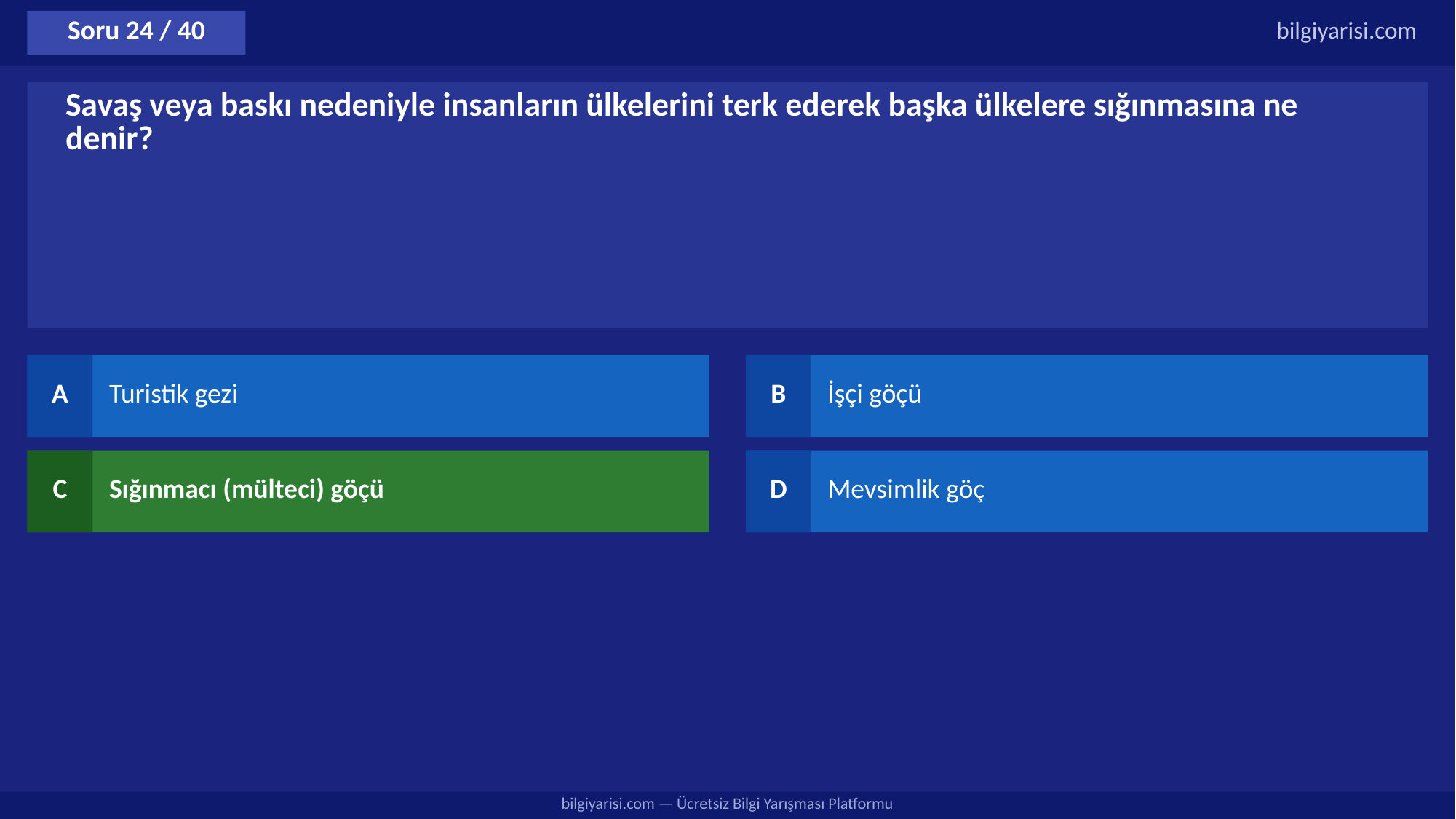

Soru 24 / 40
bilgiyarisi.com

Savaş veya baskı nedeniyle insanların ülkelerini terk ederek başka ülkelere sığınmasına ne denir?

A
Turistik gezi

B
İşçi göçü

C
Sığınmacı (mülteci) göçü

D
Mevsimlik göç
bilgiyarisi.com — Ücretsiz Bilgi Yarışması Platformu